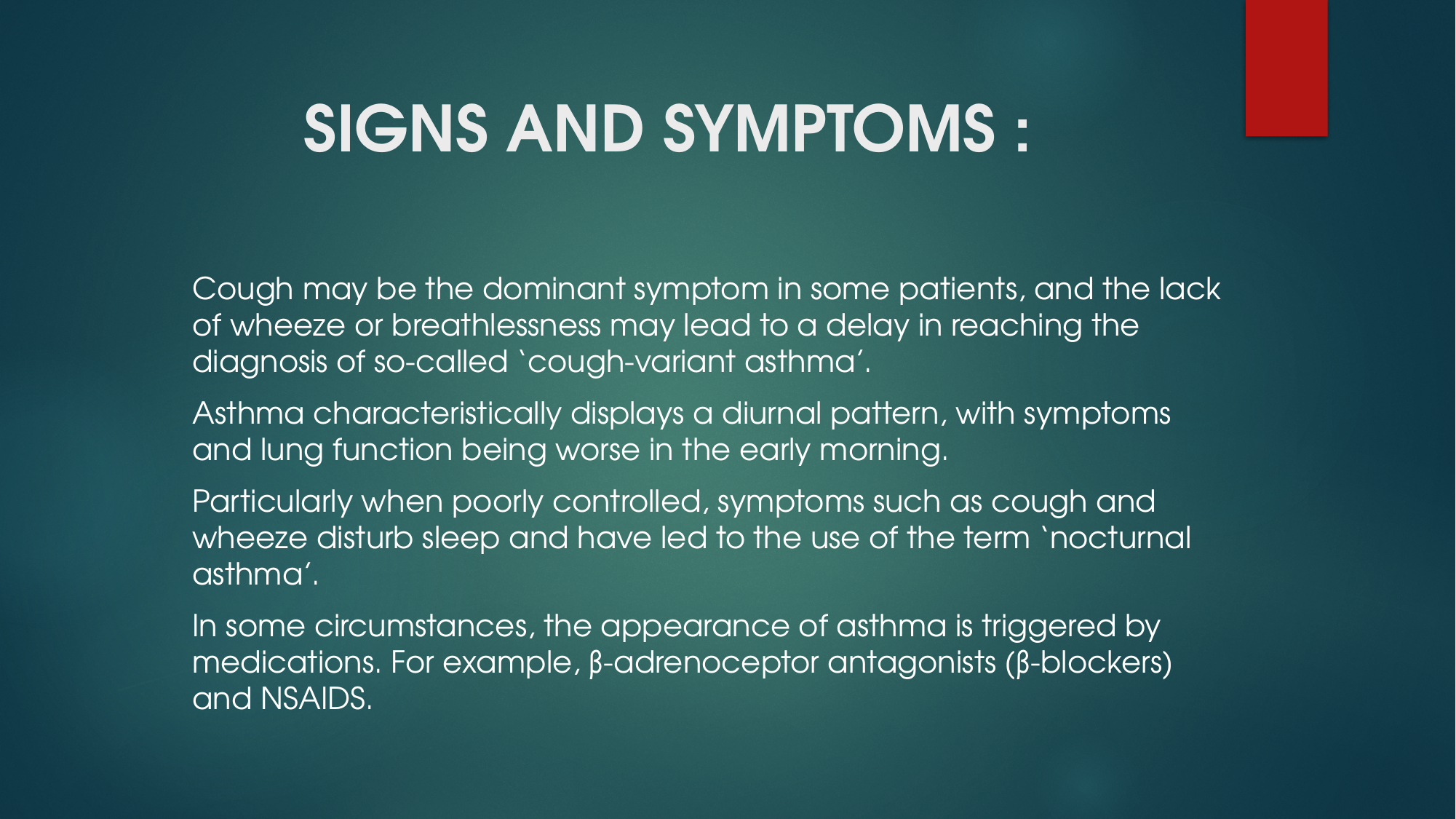

# SIGNS AND SYMPTOMS :
Cough may be the dominant symptom in some patients, and the lack of wheeze or breathlessness may lead to a delay in reaching the diagnosis of so-called ‘cough-variant asthma’.
Asthma characteristically displays a diurnal pattern, with symptoms and lung function being worse in the early morning.
Particularly when poorly controlled, symptoms such as cough and wheeze disturb sleep and have led to the use of the term ‘nocturnal asthma’.
In some circumstances, the appearance of asthma is triggered by medications. For example, β-adrenoceptor antagonists (β-blockers) and NSAIDS.